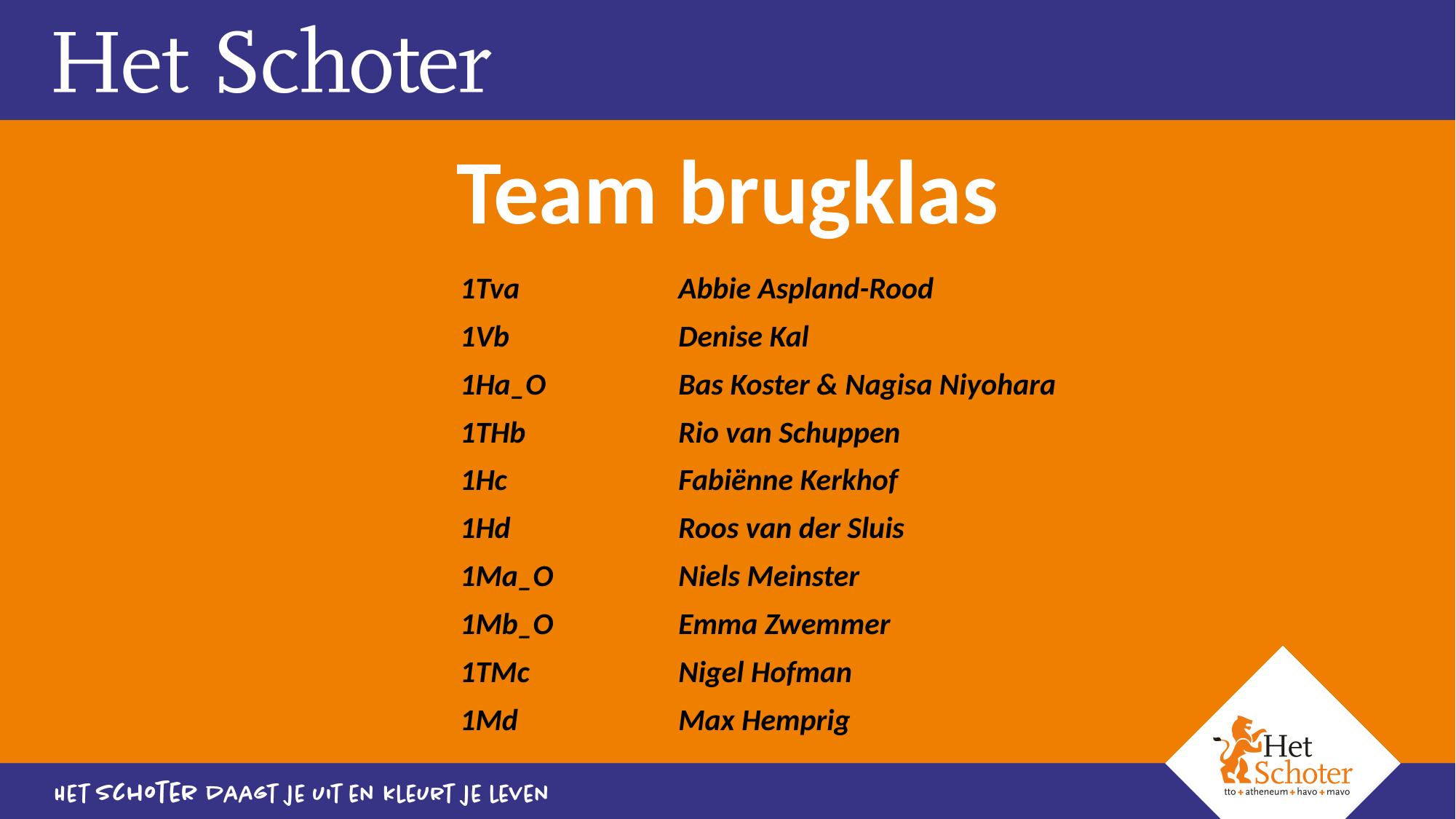

# Team brugklas
1Tva		Abbie Aspland-Rood
1Vb		Denise Kal
1Ha_O		Bas Koster & Nagisa Niyohara
1THb		Rio van Schuppen
1Hc		Fabiënne Kerkhof
1Hd		Roos van der Sluis
1Ma_O		Niels Meinster
1Mb_O		Emma Zwemmer
1TMc		Nigel Hofman
1Md		Max Hemprig